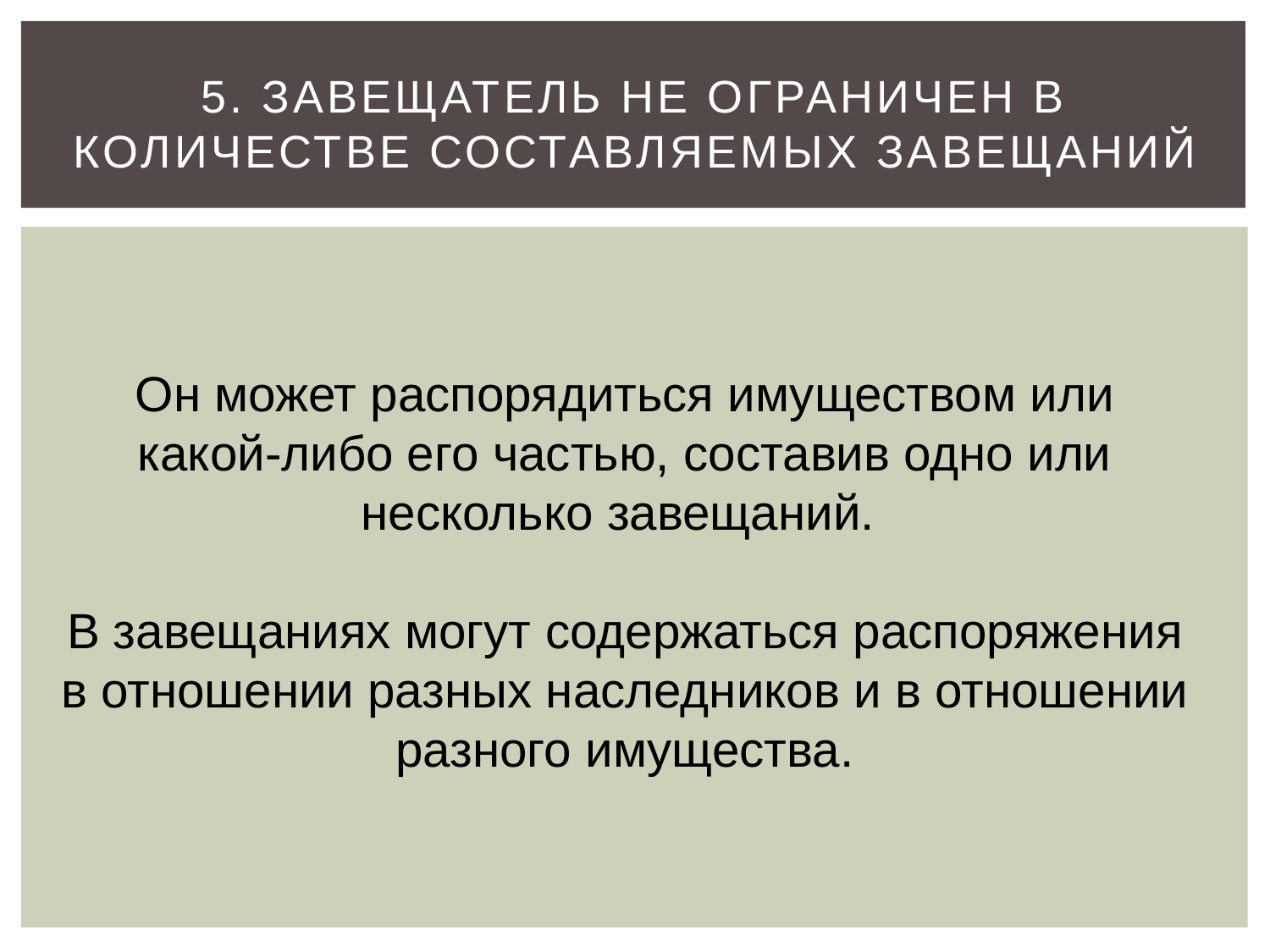

# 5. Завещатель не ограничен в количестве составляемых завещаний
Он может распорядиться имуществом или какой-либо его частью, составив одно или несколько завещаний.

В завещаниях могут содержаться распоряжения в отношении разных наследников и в отношении разного имущества.